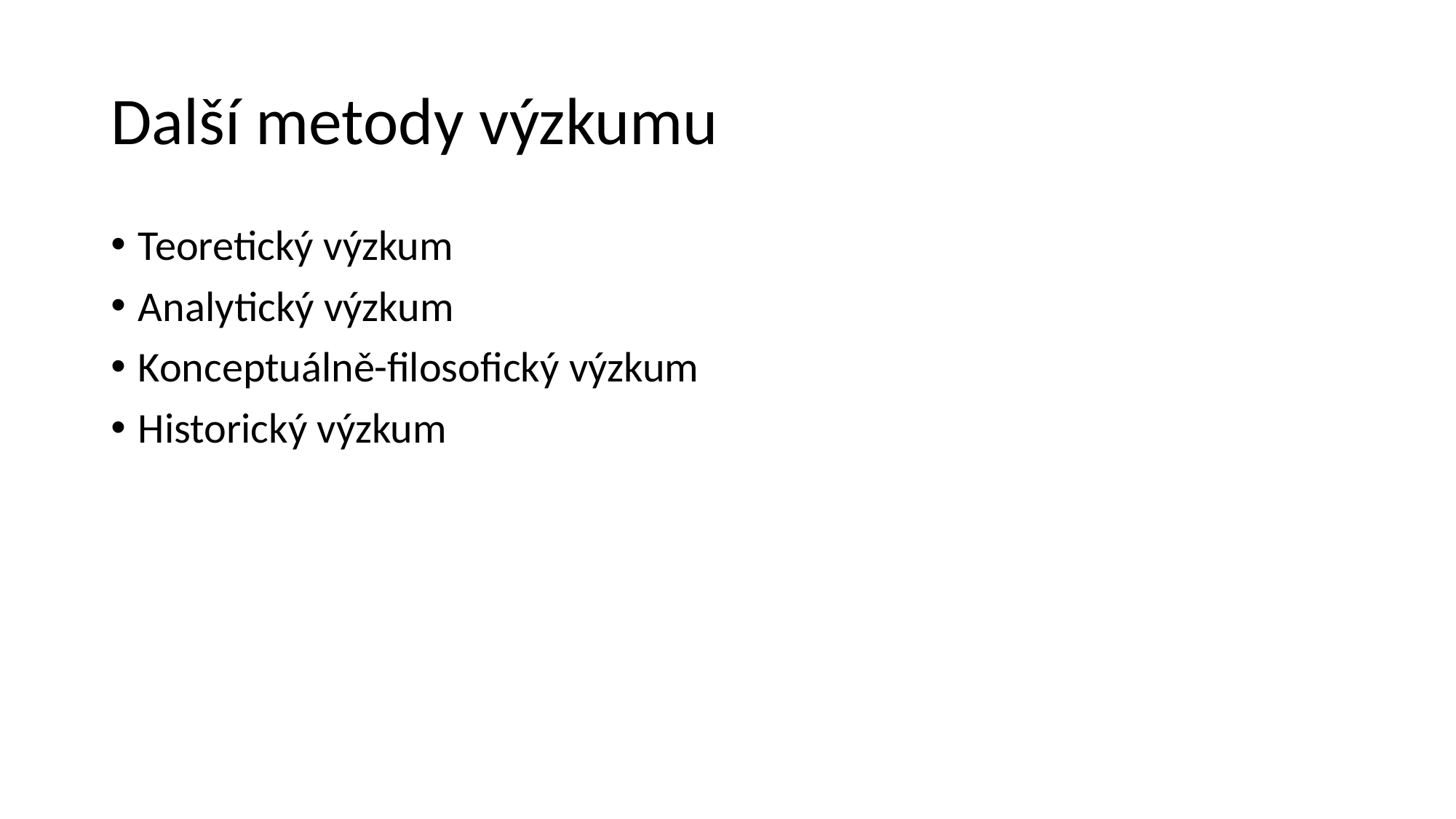

# Další metody výzkumu
Teoretický výzkum
Analytický výzkum
Konceptuálně-filosofický výzkum
Historický výzkum